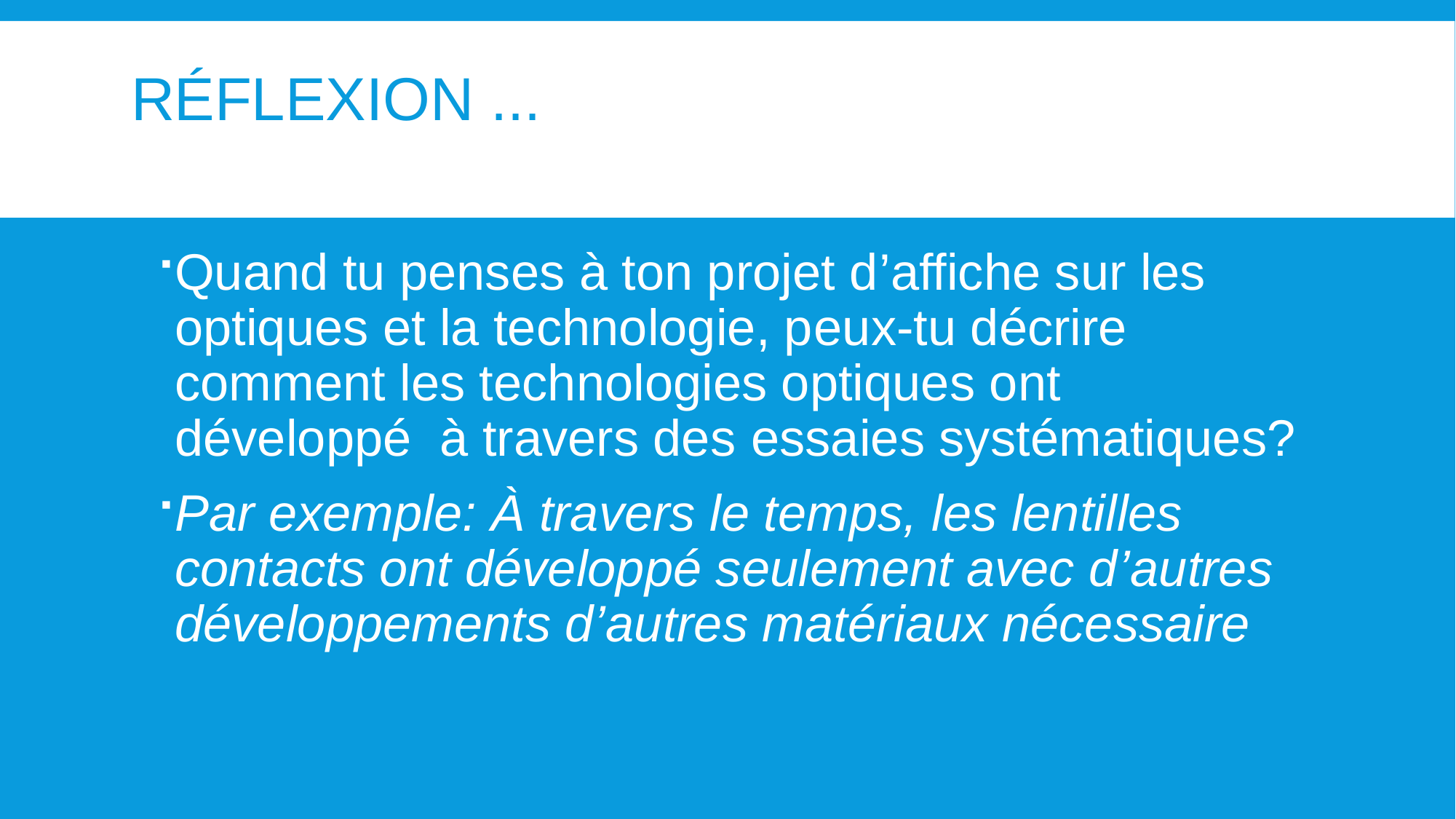

Réflexion ...
Quand tu penses à ton projet d’affiche sur les optiques et la technologie, peux-tu décrire comment les technologies optiques ont développé  à travers des essaies systématiques?
Par exemple: À travers le temps, les lentilles contacts ont développé seulement avec d’autres développements d’autres matériaux nécessaire